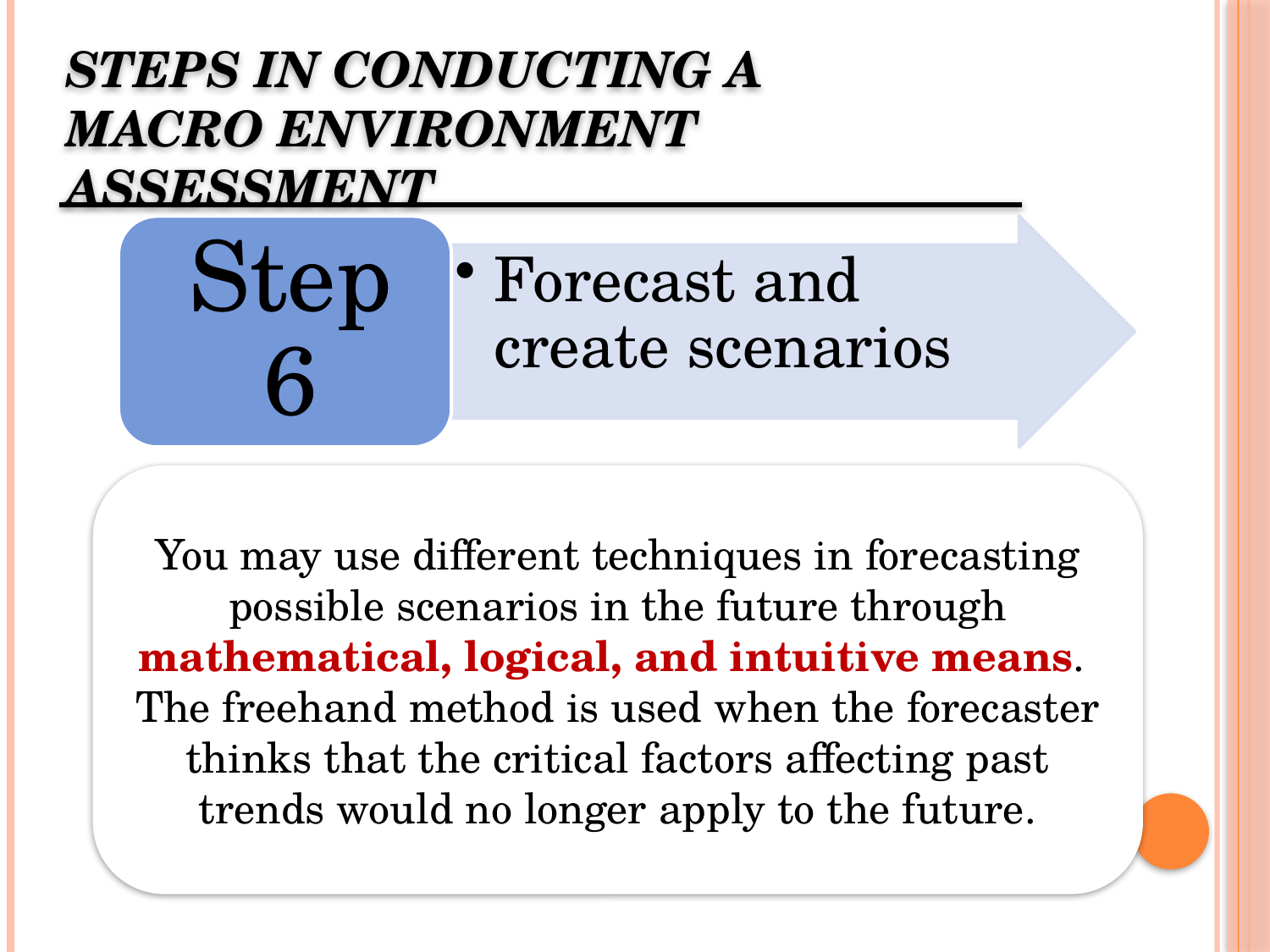

# Steps in Conducting a Macro Environment Assessment
Forecast and create scenarios
Step 6
You may use different techniques in forecasting possible scenarios in the future through mathematical, logical, and intuitive means.
The freehand method is used when the forecaster thinks that the critical factors affecting past trends would no longer apply to the future.